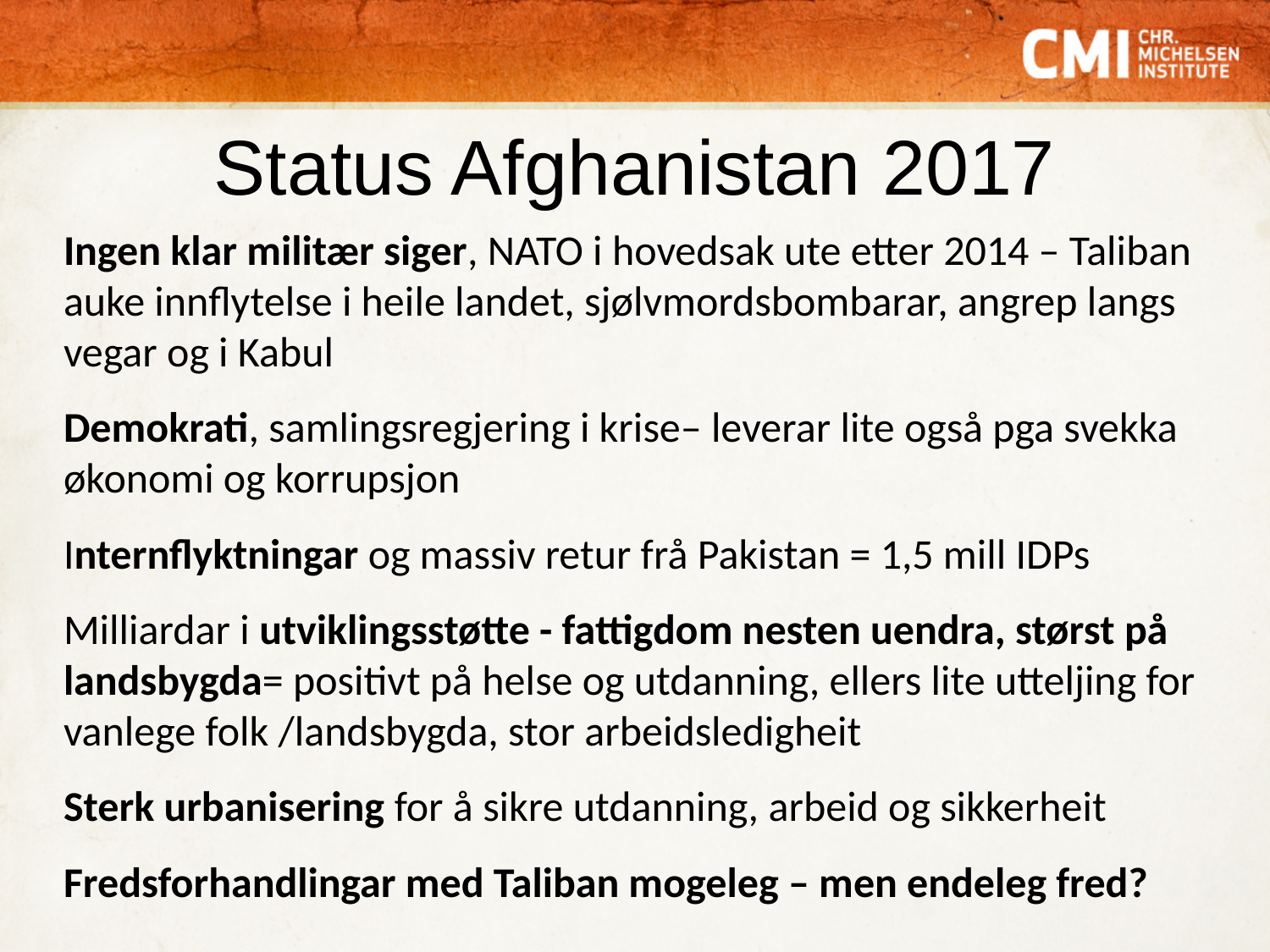

# Status Afghanistan 2017
Ingen klar militær siger, NATO i hovedsak ute etter 2014 – Taliban auke innflytelse i heile landet, sjølvmordsbombarar, angrep langs vegar og i Kabul
Demokrati, samlingsregjering i krise– leverar lite også pga svekka økonomi og korrupsjon
Internflyktningar og massiv retur frå Pakistan = 1,5 mill IDPs
Milliardar i utviklingsstøtte - fattigdom nesten uendra, størst på landsbygda= positivt på helse og utdanning, ellers lite utteljing for vanlege folk /landsbygda, stor arbeidsledigheit
Sterk urbanisering for å sikre utdanning, arbeid og sikkerheit
Fredsforhandlingar med Taliban mogeleg – men endeleg fred?